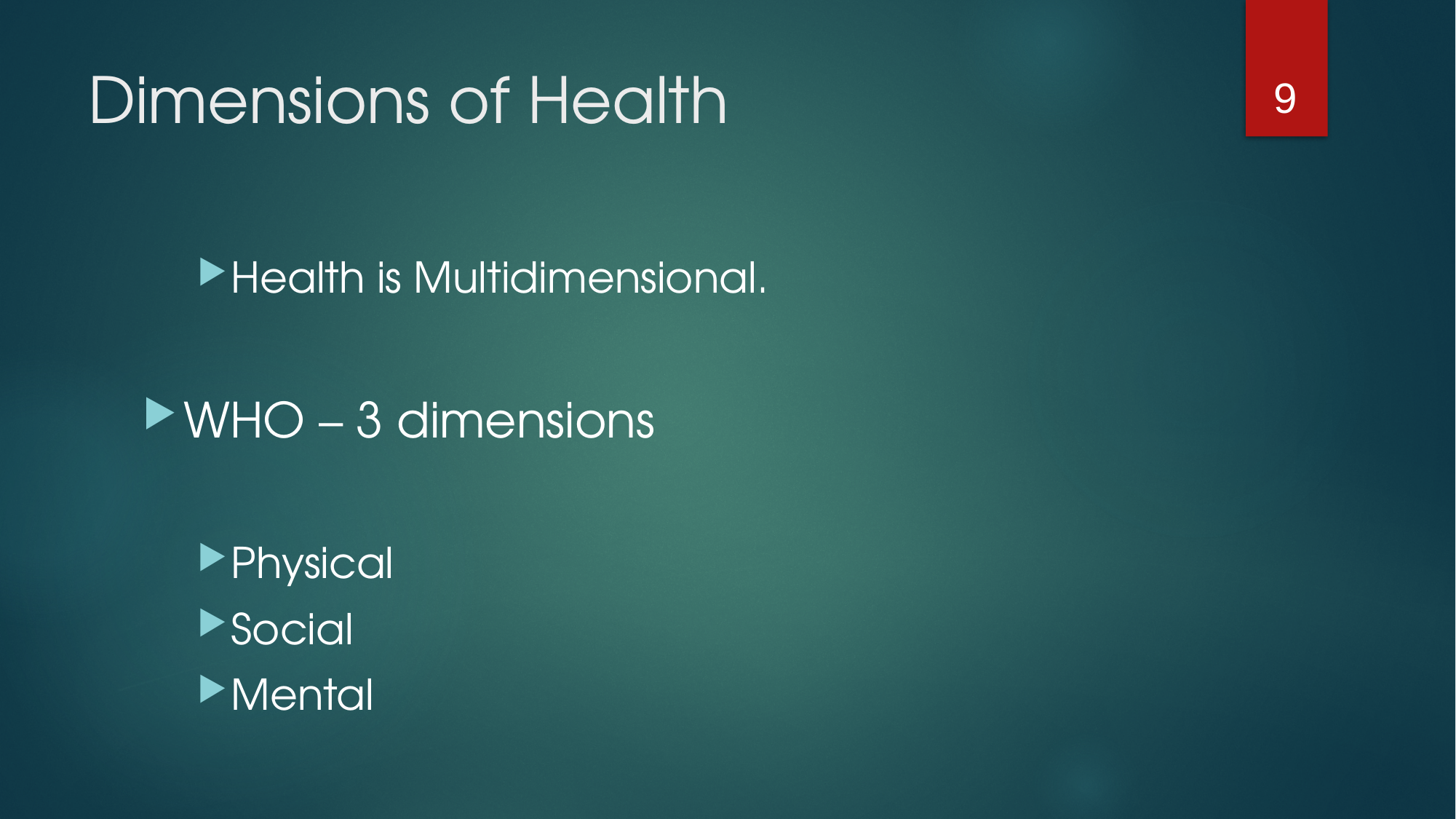

9
# Dimensions of Health
Health is Multidimensional.

WHO – 3 dimensions

Physical
Social
Mental